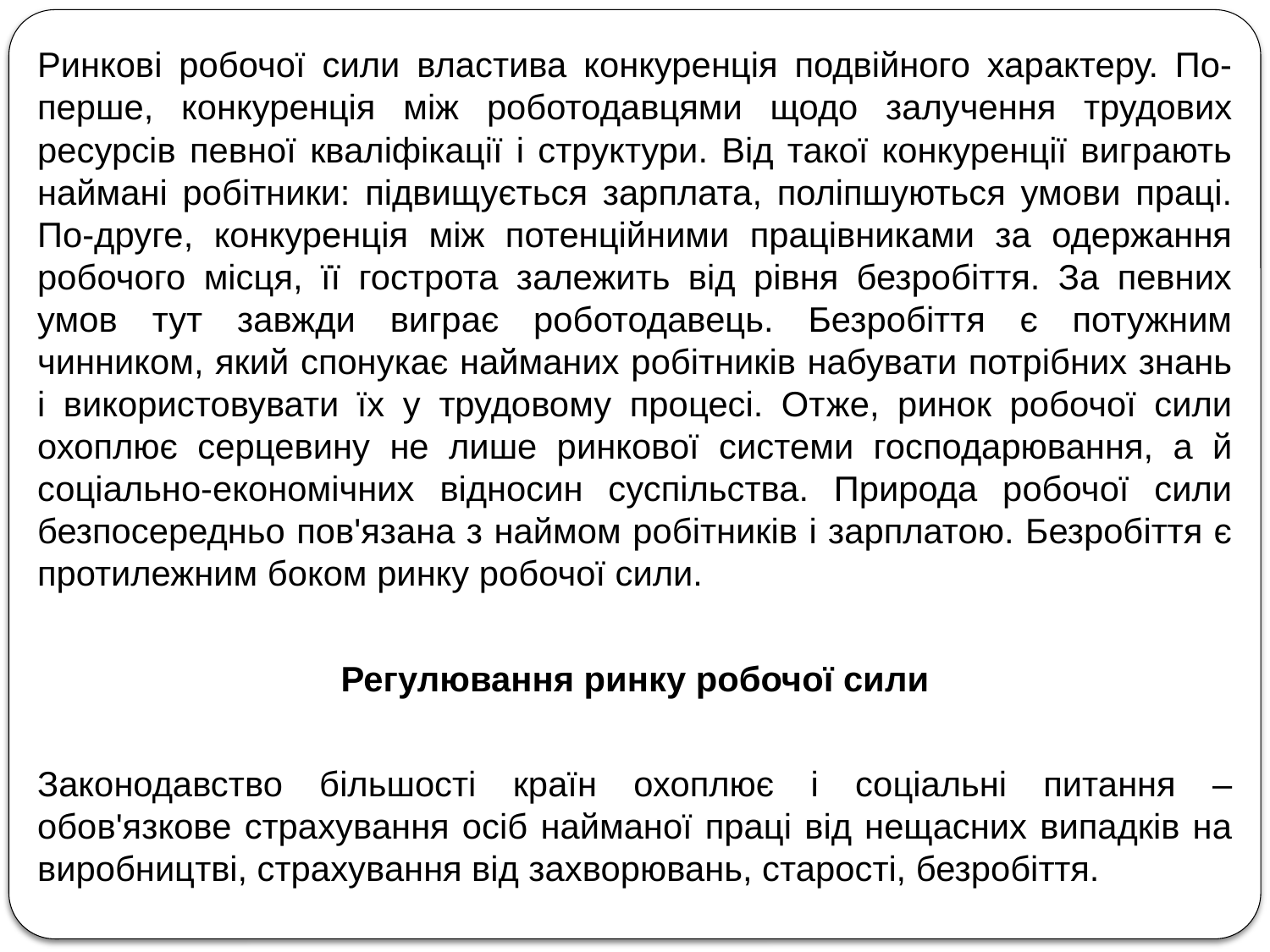

Ринкові робочої сили властива конкуренція подвійного характеру. По-перше, конкуренція між роботодавцями щодо залучення трудових ресурсів певної кваліфікації і структури. Від такої конкуренції виграють наймані робітники: підвищується зарплата, поліпшуються умови праці. По-друге, конкуренція між потенційними працівниками за одержання робочого місця, її гострота залежить від рівня безробіття. За певних умов тут завжди виграє роботодавець. Безробіття є потужним чинником, який спонукає найманих робітників набувати потрібних знань і використовувати їх у трудовому процесі. Отже, ринок робочої сили охоплює серцевину не лише ринкової системи господарювання, а й соціально-економічних відносин суспільства. Природа робочої сили безпосередньо пов'язана з наймом робітників і зарплатою. Безробіття є протилежним боком ринку робочої сили.

Регулювання ринку робочої сили

Законодавство більшості країн охоплює і соціальні питання – обов'язкове страхування осіб найманої праці від нещасних випадків на виробництві, страхування від захворювань, старості, безробіття.